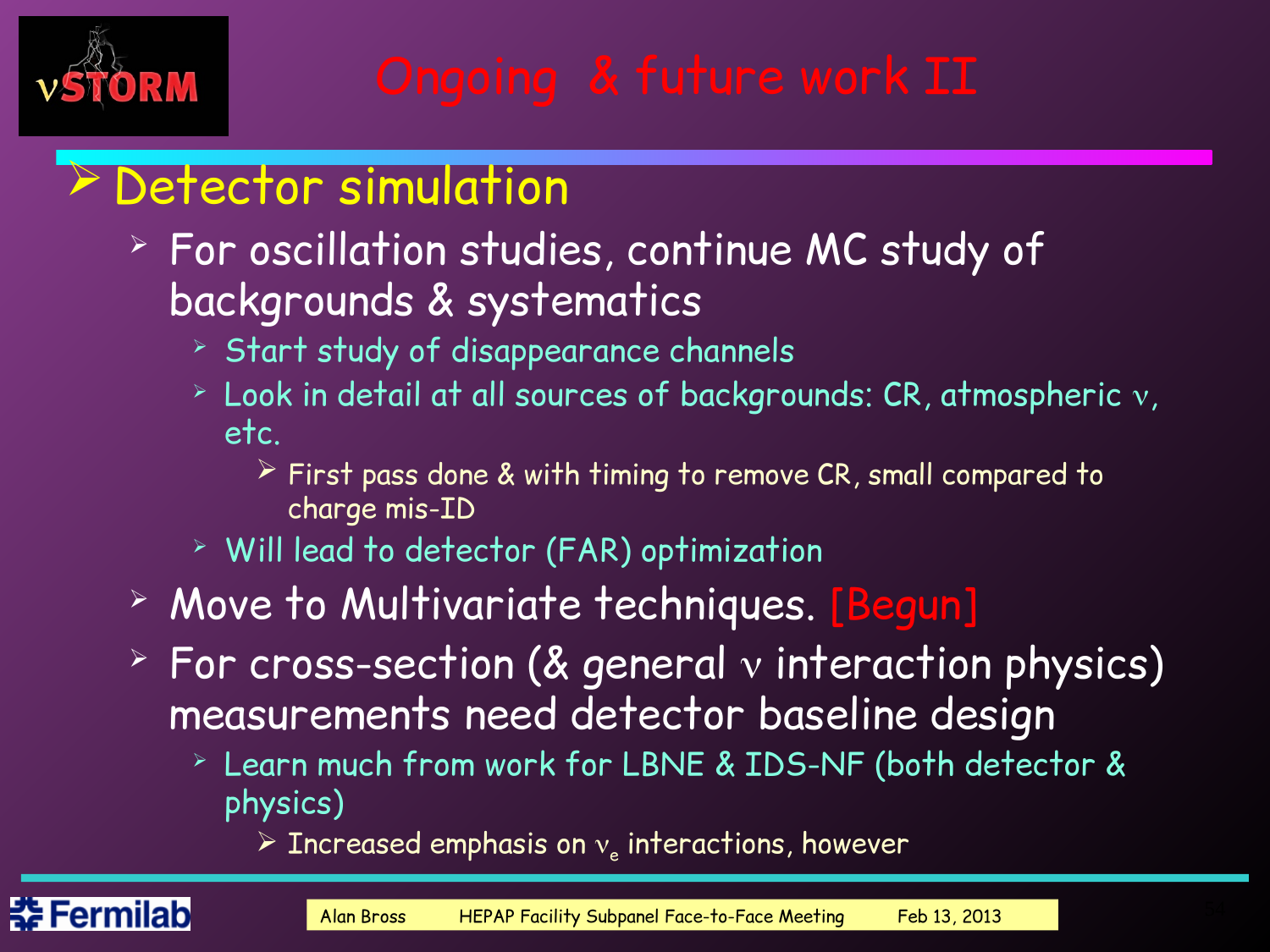

# Ongoing  & future work II
Detector simulation
For oscillation studies, continue MC study of backgrounds & systematics
Start study of disappearance channels
Look in detail at all sources of backgrounds: CR, atmospheric ν, etc.
First pass done & with timing to remove CR, small compared to charge mis-ID
Will lead to detector (FAR) optimization
Move to Multivariate techniques. [Begun]
For cross-section (& general ν interaction physics) measurements need detector baseline design
Learn much from work for LBNE & IDS-NF (both detector & physics)
Increased emphasis on νe interactions, however
54
Alan Bross          HEPAP Facility Subpanel Face-to-Face Meeting          Feb 13, 2013